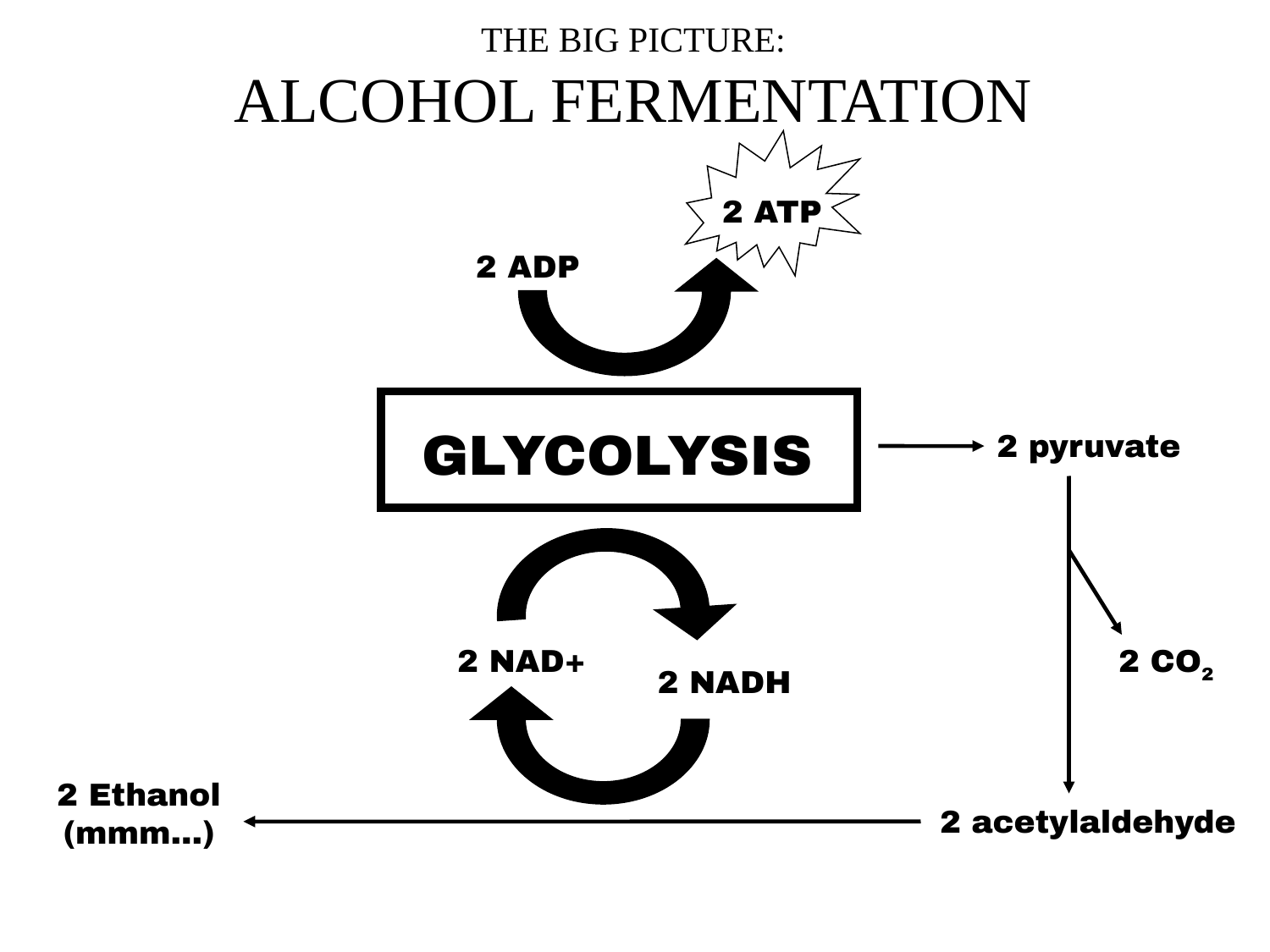

THE BIG PICTURE:
ALCOHOL FERMENTATION

2 ATP

2 ADP

GLYCOLYSIS
2 pyruvate

2 NAD+

2 CO2
2 NADH
2 Ethanol
(mmm…)
2 acetylaldehyde